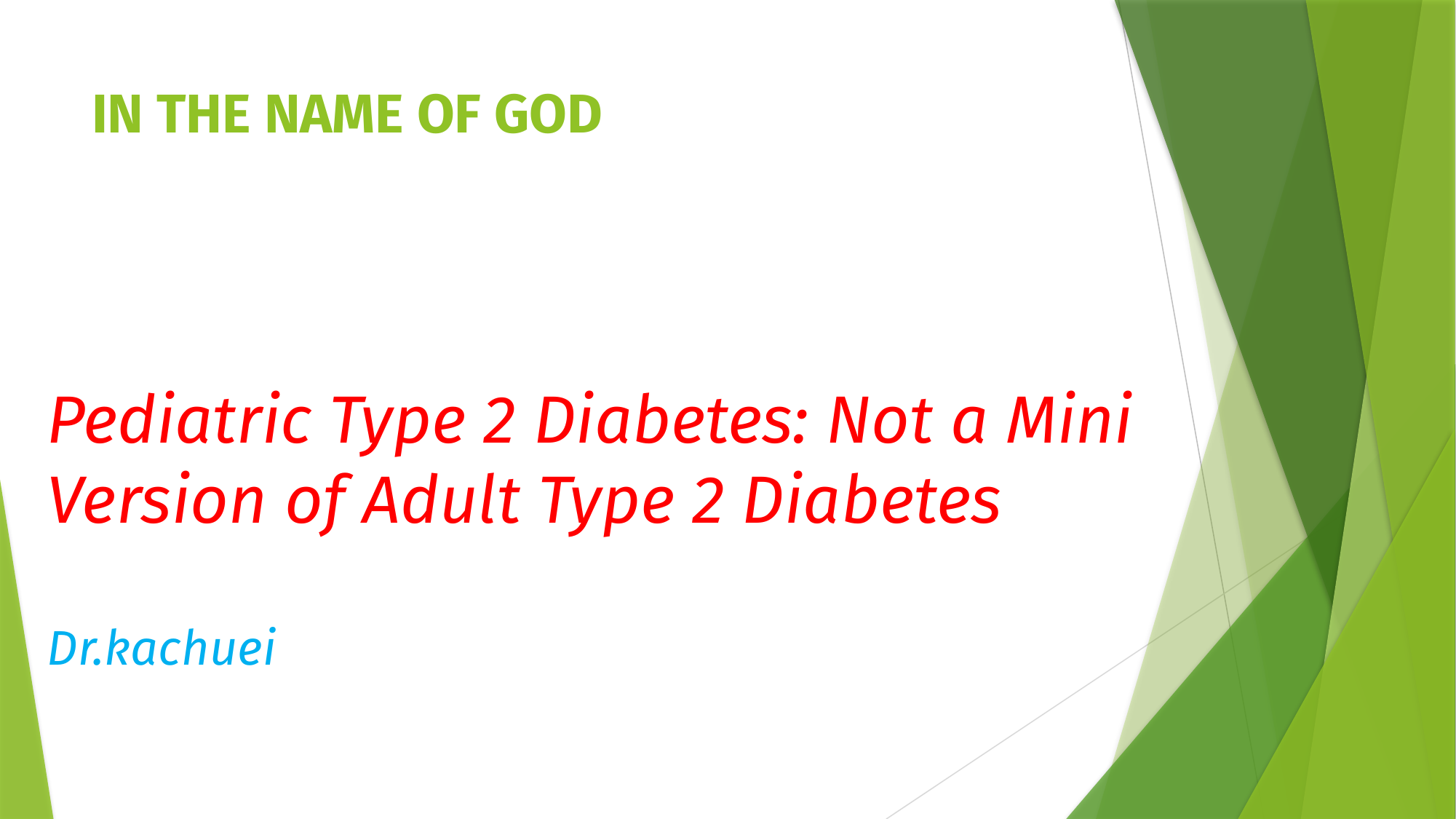

# IN THE NAME OF GOD
Pediatric Type 2 Diabetes: Not a Mini Version of Adult Type 2 Diabetes

Dr.kachuei